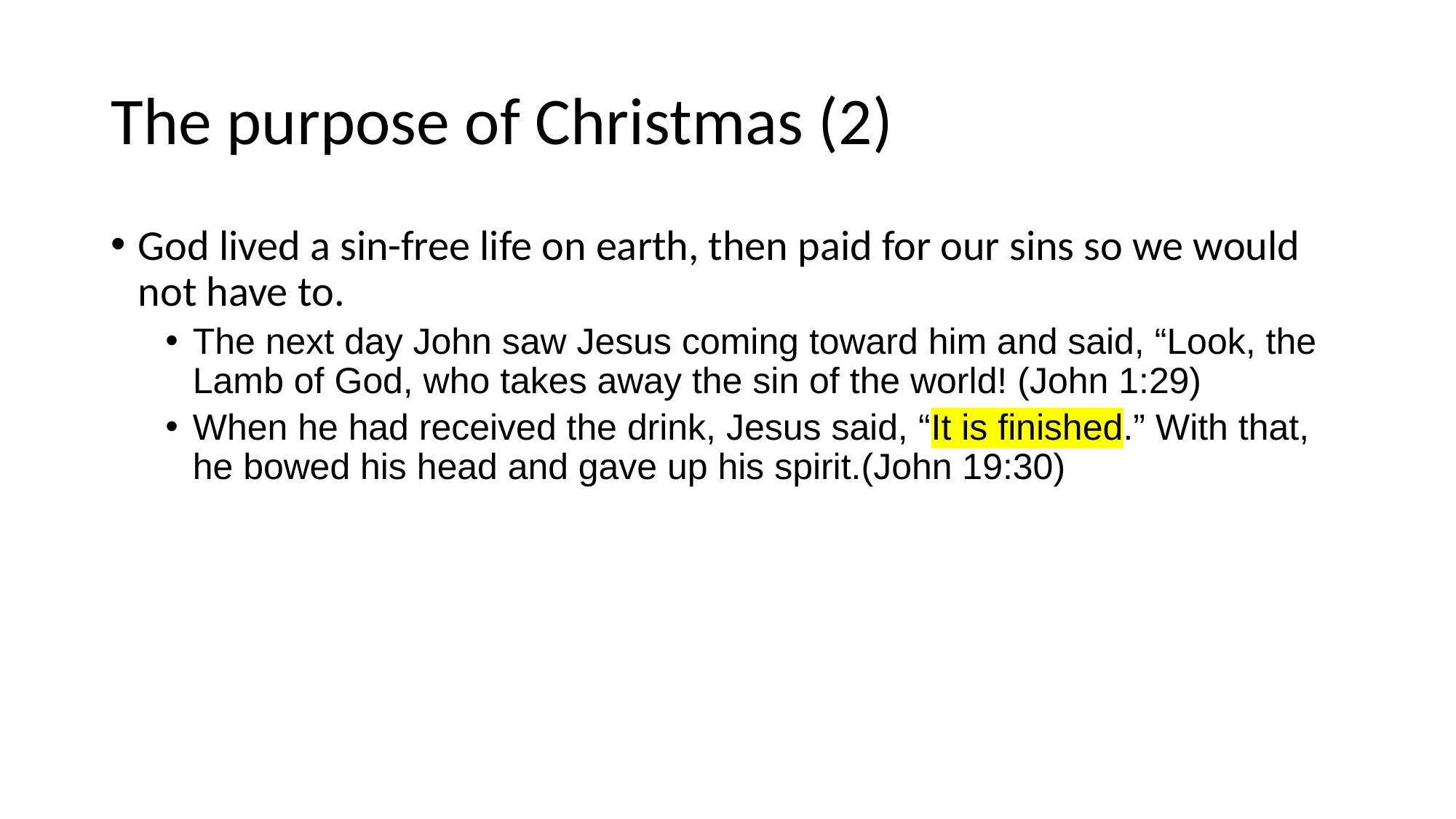

# The purpose of Christmas (2)
God lived a sin-free life on earth, then paid for our sins so we would not have to.
The next day John saw Jesus coming toward him and said, “Look, the Lamb of God, who takes away the sin of the world! (John 1:29)
When he had received the drink, Jesus said, “It is finished.” With that, he bowed his head and gave up his spirit.(John 19:30)